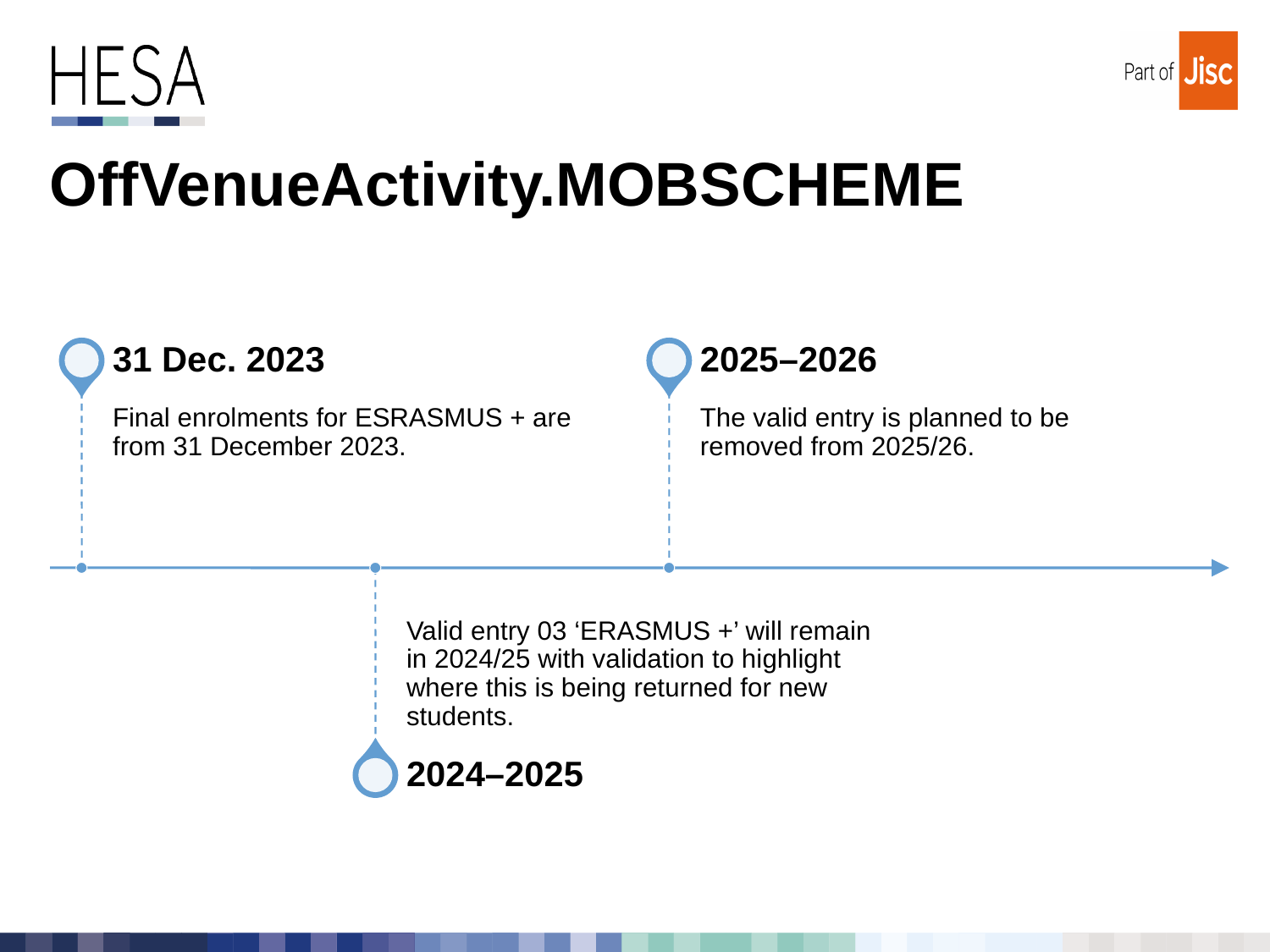

# OffVenueActivity.MOBSCHEME
Final enrolments for ESRASMUS + are from 31 December 2023.
31 Dec. 2023
Valid entry 03 ‘ERASMUS +’ will remain in 2024/25 with validation to highlight where this is being returned for new students.
2024–2025
The valid entry is planned to be removed from 2025/26.
2025–2026